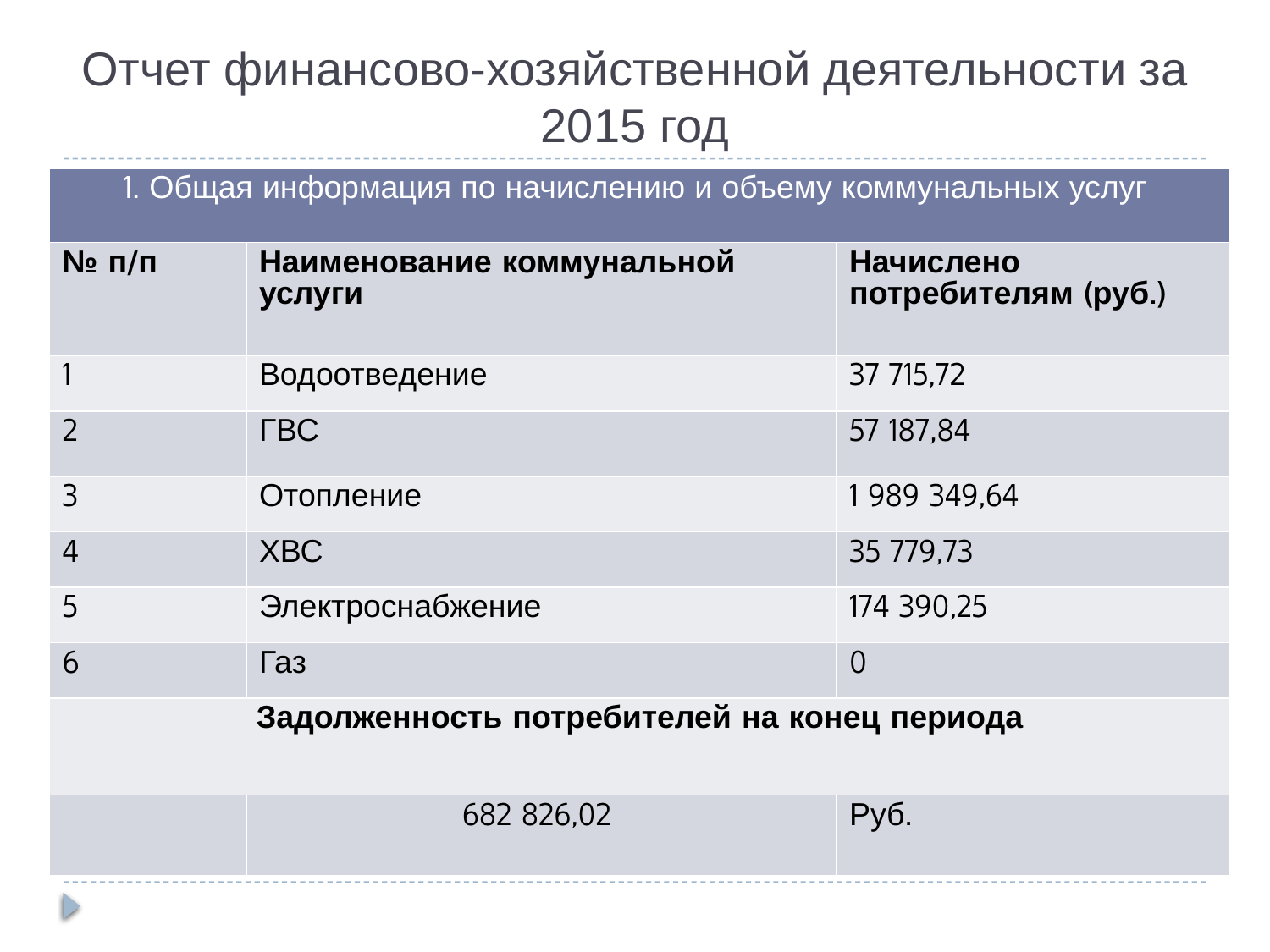

# Отчет финансово-хозяйственной деятельности за 2015 год
| 1. Общая информация по начислению и объему коммунальных услуг |  |  |
| --- | --- | --- |
| № п/п | Наименование коммунальной услуги | Начислено потребителям (руб.) |
| 1 | Водоотведение | 37 715,72 |
| 2 | ГВС | 57 187,84 |
| 3 | Отопление | 1 989 349,64 |
| 4 | ХВС | 35 779,73 |
| 5 | Электроснабжение | 174 390,25 |
| 6 | Газ | 0 |
| Задолженность потребителей на конец периода |  |  |
|  | 682 826,02 | Руб. |